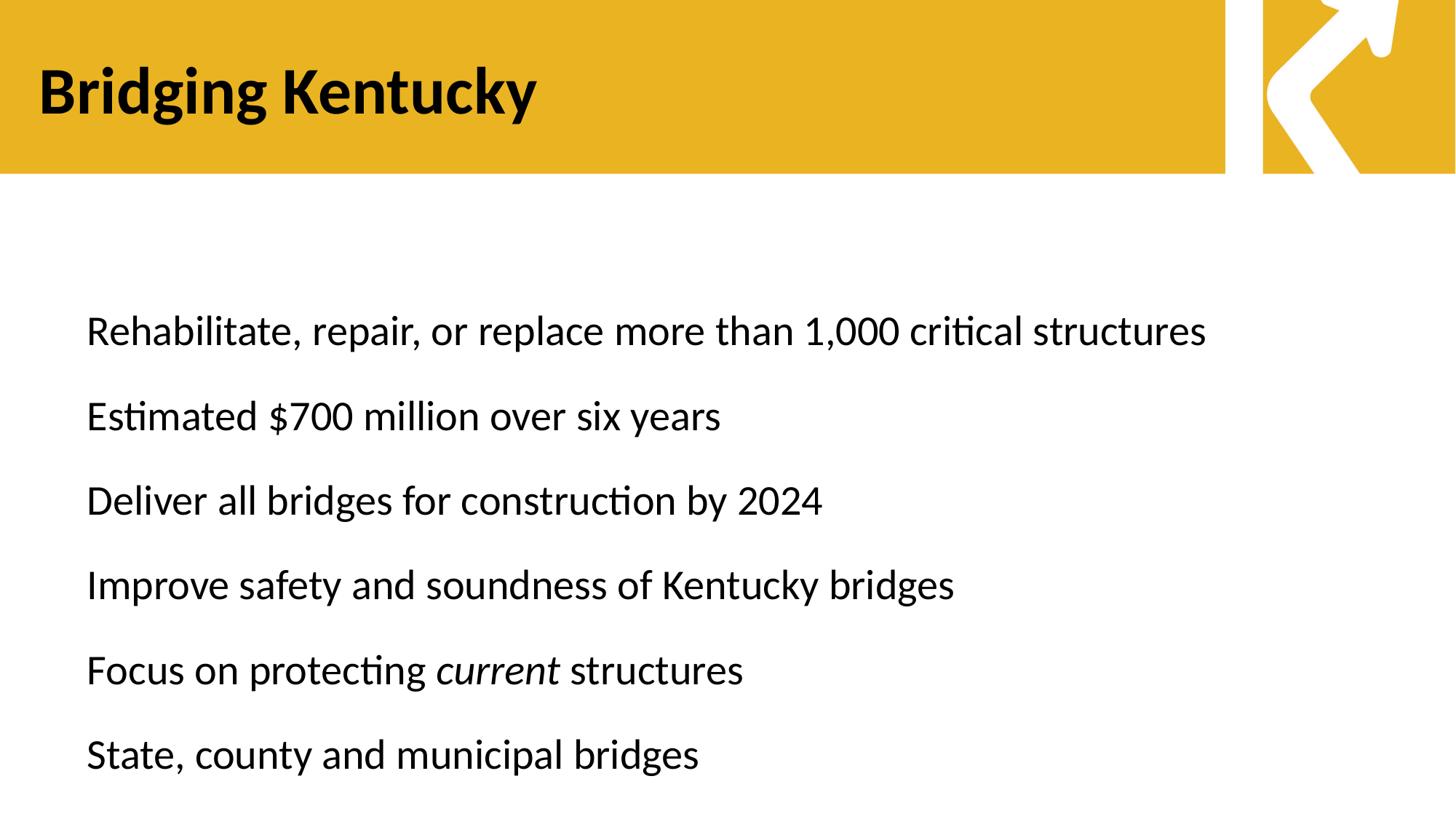

# Bridging Kentucky

Rehabilitate, repair, or replace more than 1,000 critical structures
Estimated $700 million over six years
Deliver all bridges for construction by 2024
Improve safety and soundness of Kentucky bridges
Focus on protecting current structures
State, county and municipal bridges